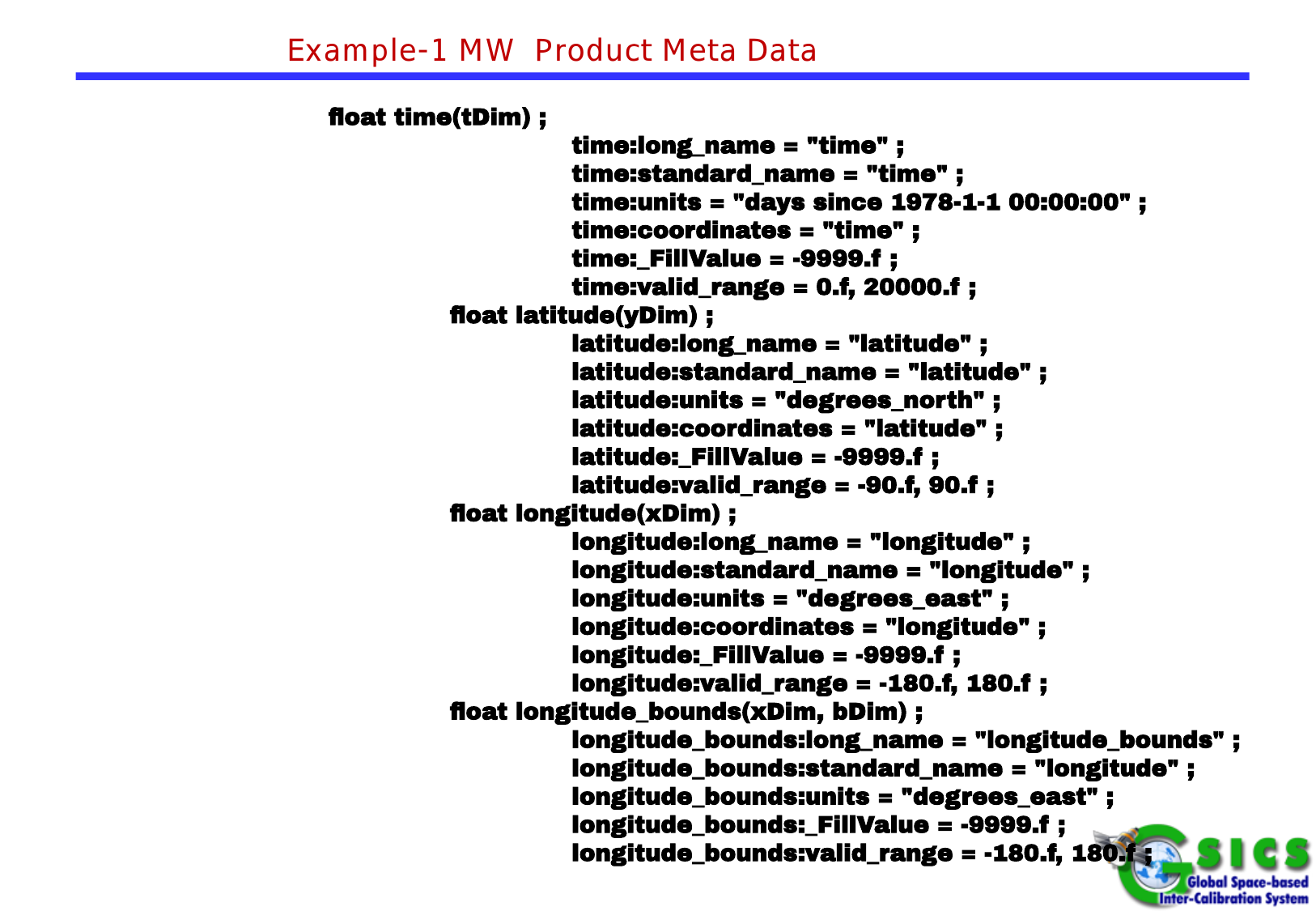

Example-1 MW  Product Meta Data
float time(tDim) ;
		time:long_name = "time" ;
		time:standard_name = "time" ;
		time:units = "days since 1978-1-1 00:00:00" ;
		time:coordinates = "time" ;
		time:_FillValue = -9999.f ;
		time:valid_range = 0.f, 20000.f ;
	float latitude(yDim) ;
		latitude:long_name = "latitude" ;
		latitude:standard_name = "latitude" ;
		latitude:units = "degrees_north" ;
		latitude:coordinates = "latitude" ;
		latitude:_FillValue = -9999.f ;
		latitude:valid_range = -90.f, 90.f ;
	float longitude(xDim) ;
		longitude:long_name = "longitude" ;
		longitude:standard_name = "longitude" ;
		longitude:units = "degrees_east" ;
		longitude:coordinates = "longitude" ;
		longitude:_FillValue = -9999.f ;
		longitude:valid_range = -180.f, 180.f ;
	float longitude_bounds(xDim, bDim) ;
		longitude_bounds:long_name = "longitude_bounds" ;
		longitude_bounds:standard_name = "longitude" ;
		longitude_bounds:units = "degrees_east" ;
		longitude_bounds:_FillValue = -9999.f ;
		longitude_bounds:valid_range = -180.f, 180.f ;